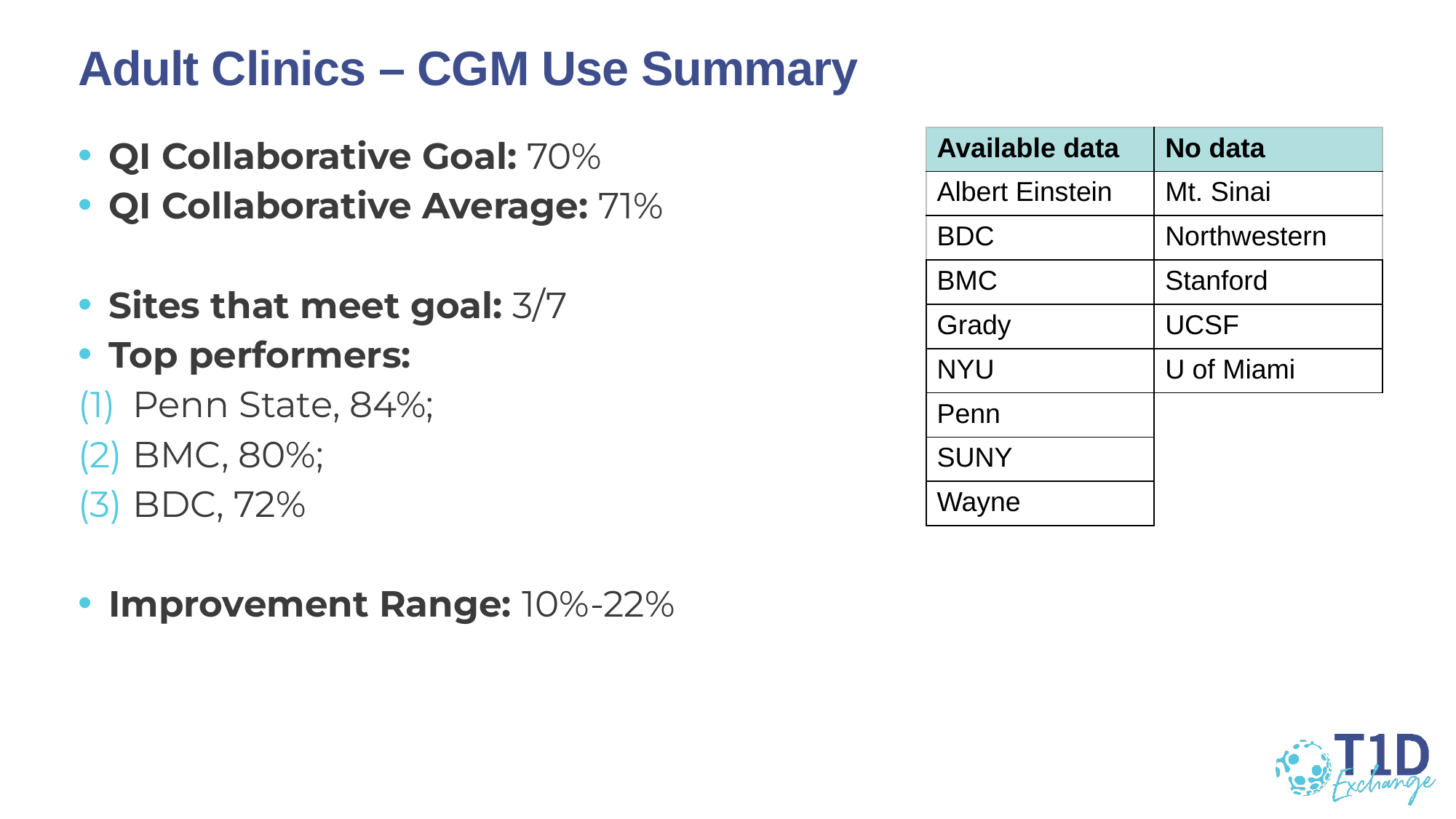

Adult Clinics – CGM Use Summary
QI Collaborative Goal: 70%
QI Collaborative Average: 71%

Sites that meet goal: 3/7
Top performers:
Penn State, 84%;
BMC, 80%;
BDC, 72%

Improvement Range: 10%-22%
| Available data | No data |
| --- | --- |
| Albert Einstein | Mt. Sinai |
| BDC | Northwestern |
| BMC | Stanford |
| Grady | UCSF |
| NYU | U of Miami |
| Penn |  |
| SUNY |  |
| Wayne |  |